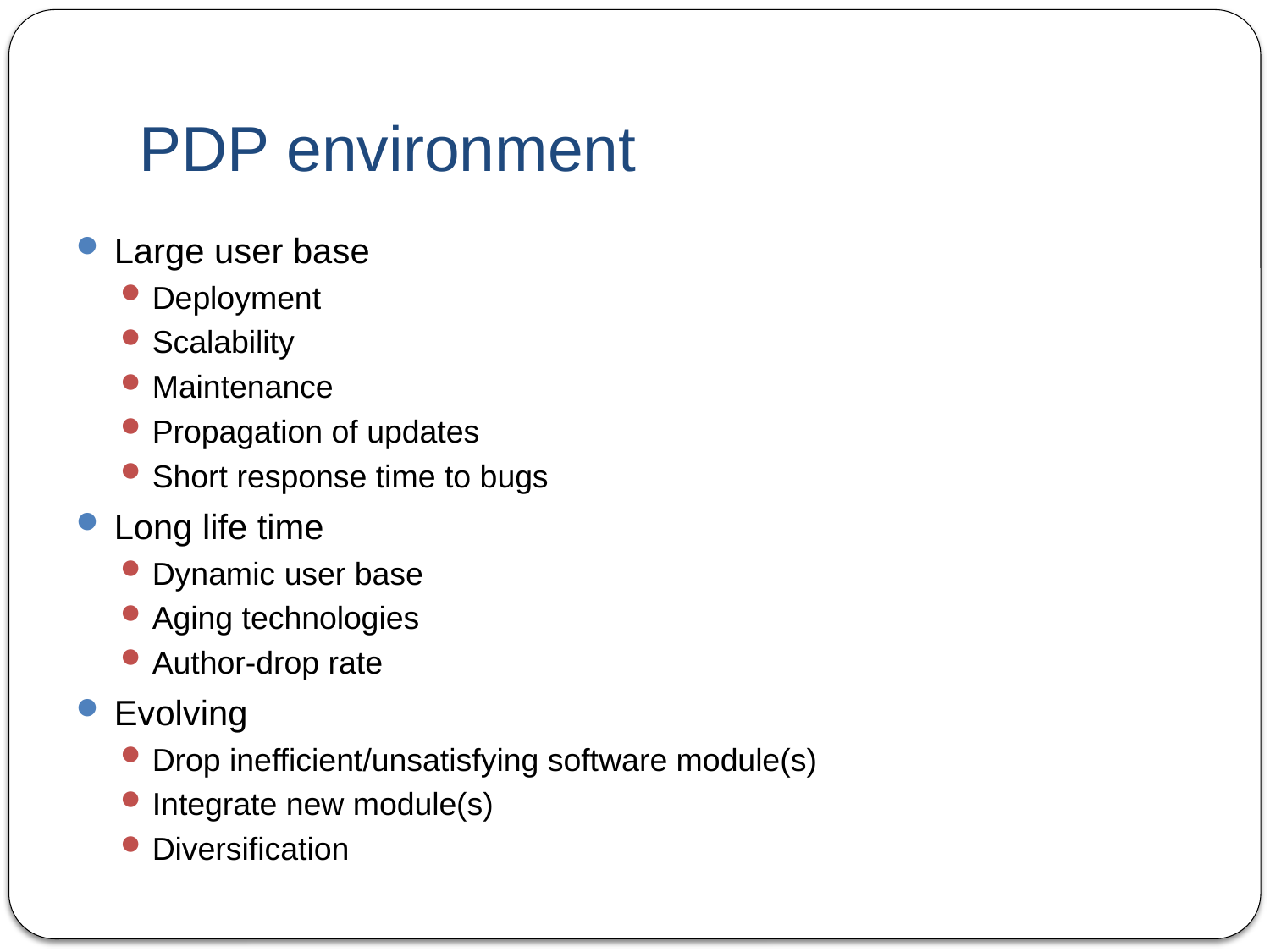

# PDP environment
Large user base
Deployment
Scalability
Maintenance
Propagation of updates
Short response time to bugs
Long life time
Dynamic user base
Aging technologies
Author-drop rate
Evolving
Drop inefficient/unsatisfying software module(s)
Integrate new module(s)
Diversification